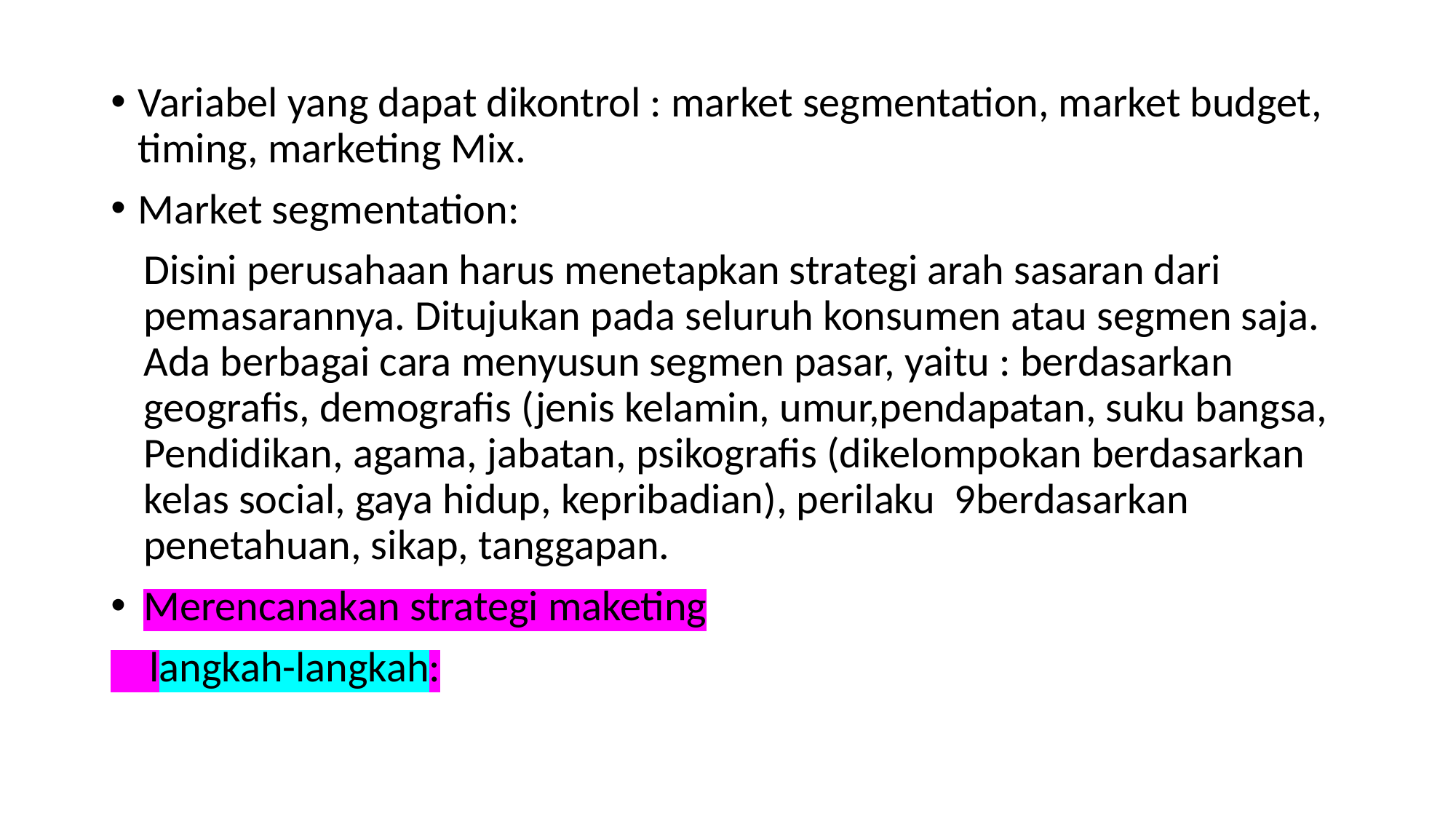

Variabel yang dapat dikontrol : market segmentation, market budget, timing, marketing Mix.
Market segmentation:
Disini perusahaan harus menetapkan strategi arah sasaran dari pemasarannya. Ditujukan pada seluruh konsumen atau segmen saja. Ada berbagai cara menyusun segmen pasar, yaitu : berdasarkan geografis, demografis (jenis kelamin, umur,pendapatan, suku bangsa, Pendidikan, agama, jabatan, psikografis (dikelompokan berdasarkan kelas social, gaya hidup, kepribadian), perilaku  9berdasarkan penetahuan, sikap, tanggapan.
Merencanakan strategi maketing
    langkah-langkah: